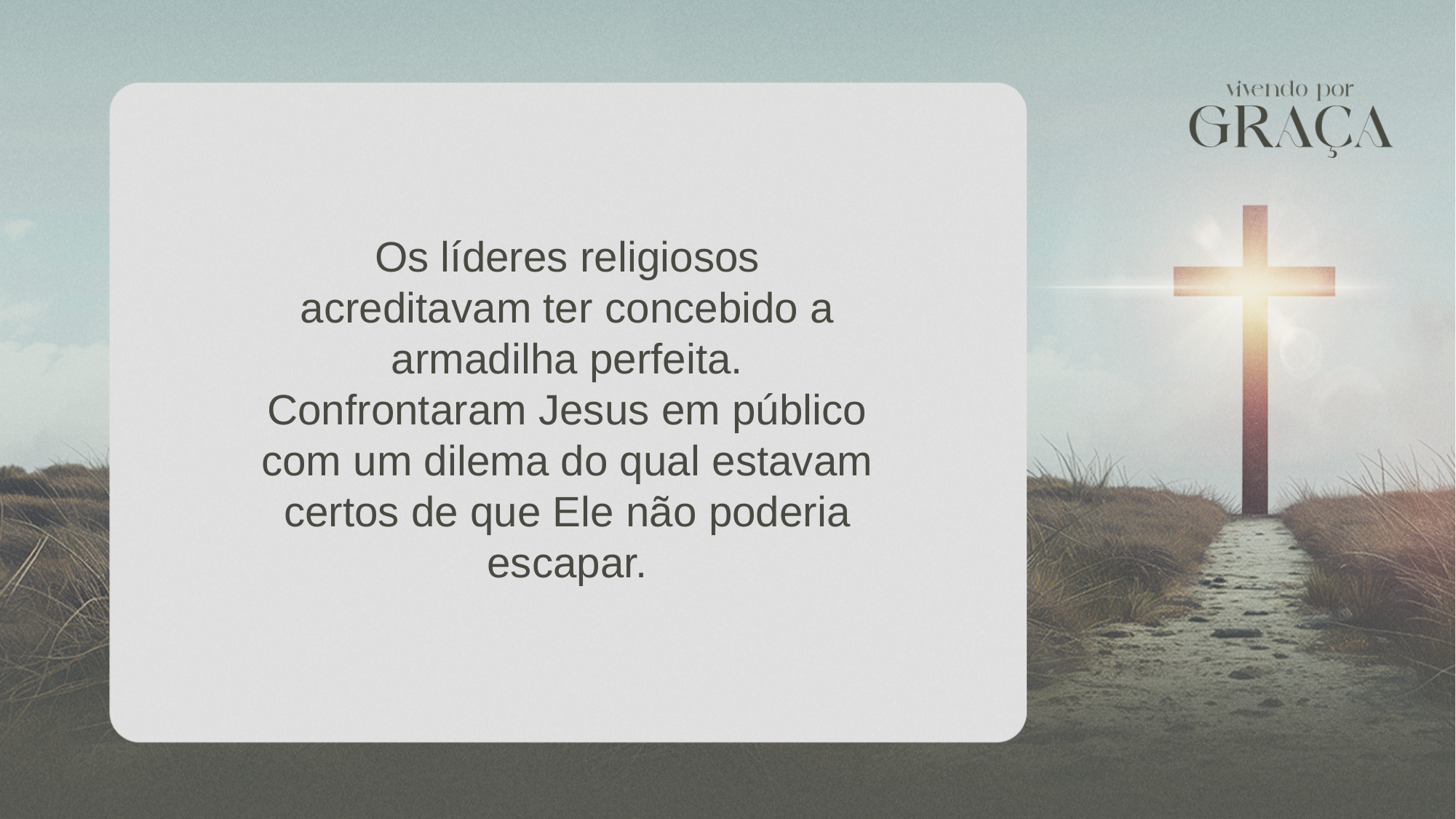

Os líderes religiosos acreditavam ter concebido a armadilha perfeita. Confrontaram Jesus em público com um dilema do qual estavam certos de que Ele não poderia escapar.